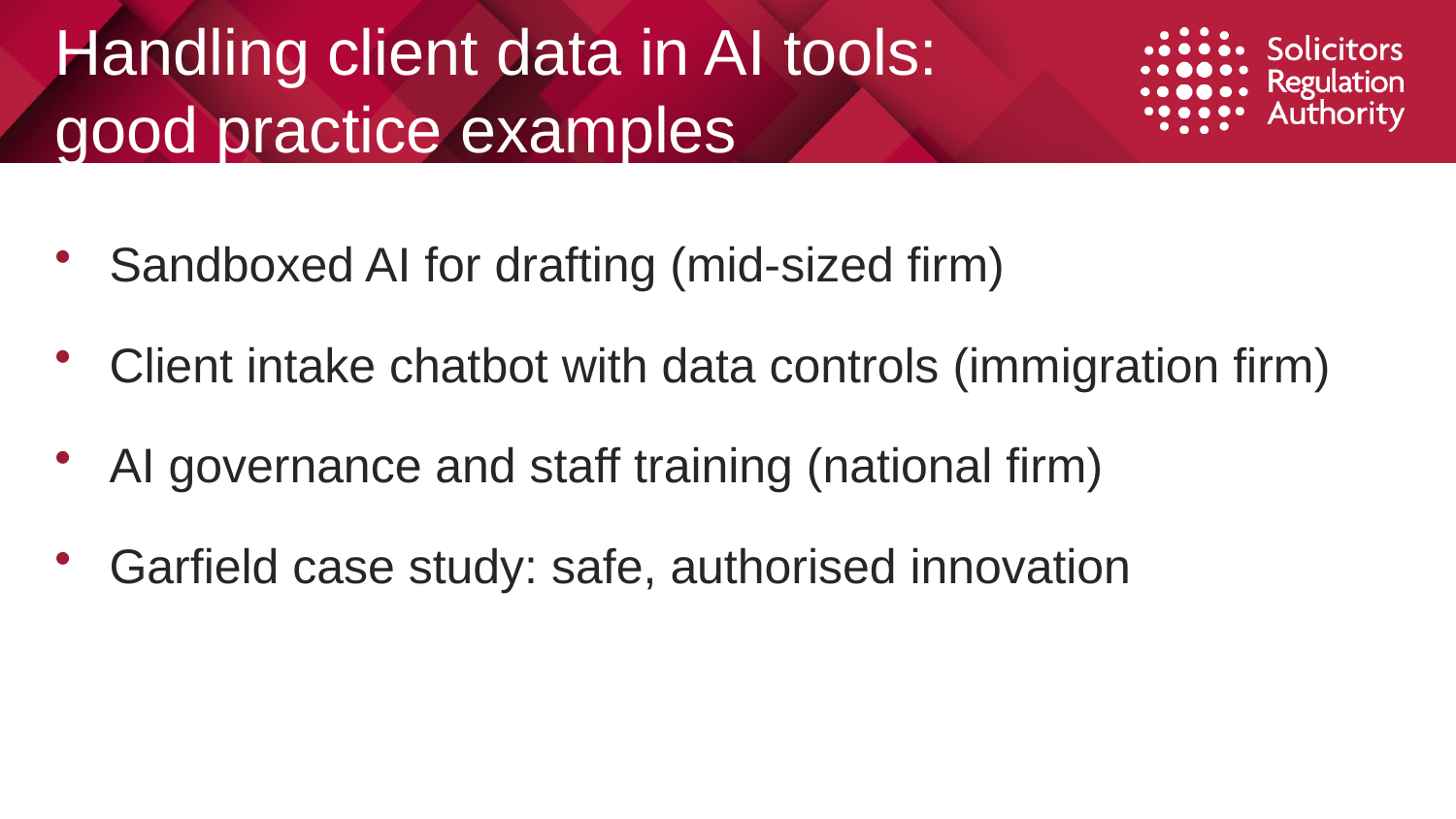

# Handling client data in AI tools: good practice examples
Sandboxed AI for drafting (mid-sized firm)
Client intake chatbot with data controls (immigration firm)
AI governance and staff training (national firm)
Garfield case study: safe, authorised innovation